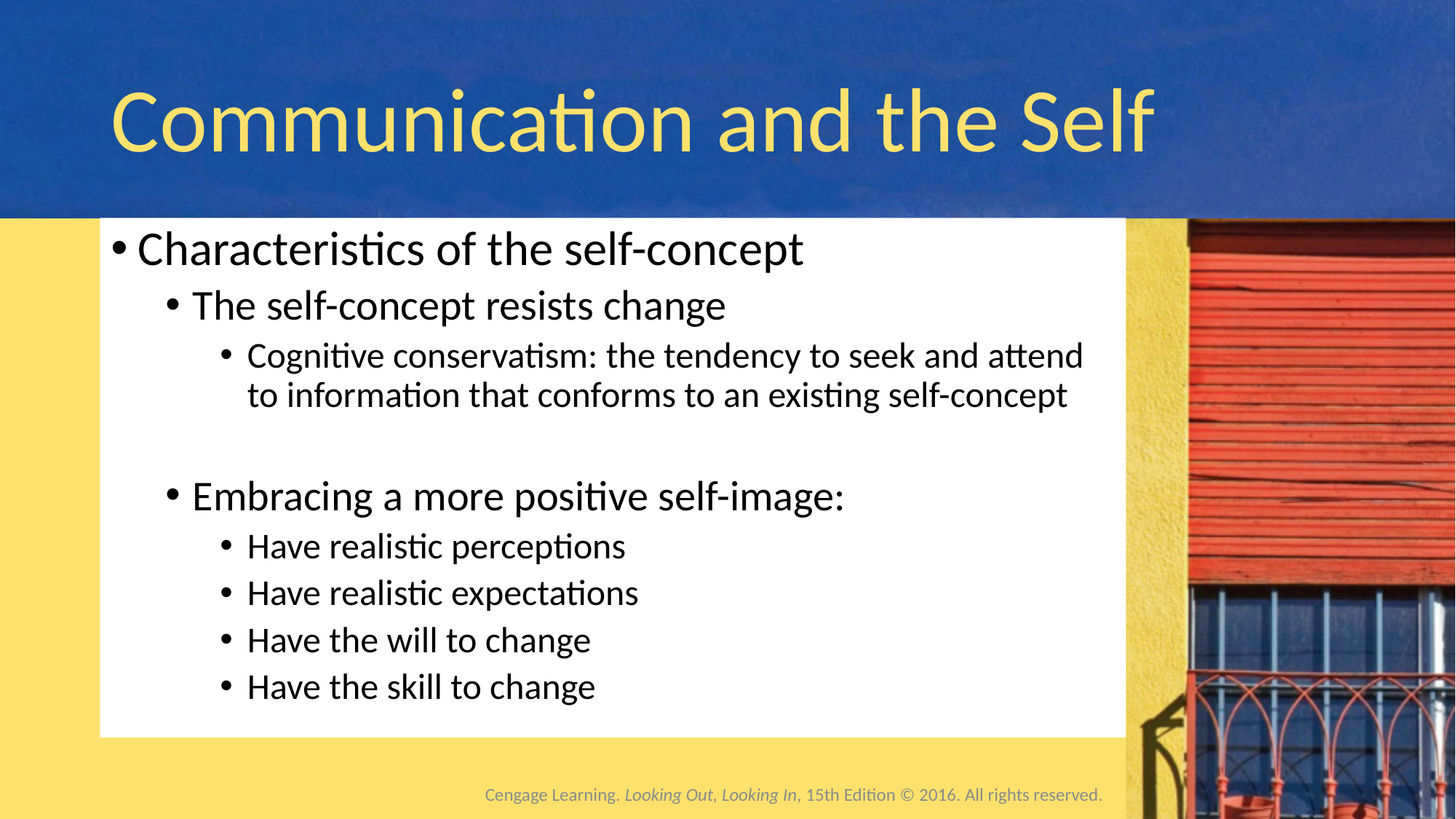

# Communication and the Self
Characteristics of the self-concept
The self-concept resists change
Cognitive conservatism: the tendency to seek and attend to information that conforms to an existing self-concept

Embracing a more positive self-image:
Have realistic perceptions
Have realistic expectations
Have the will to change
Have the skill to change

Cengage Learning. Looking Out, Looking In, 15th Edition © 2016. All rights reserved.